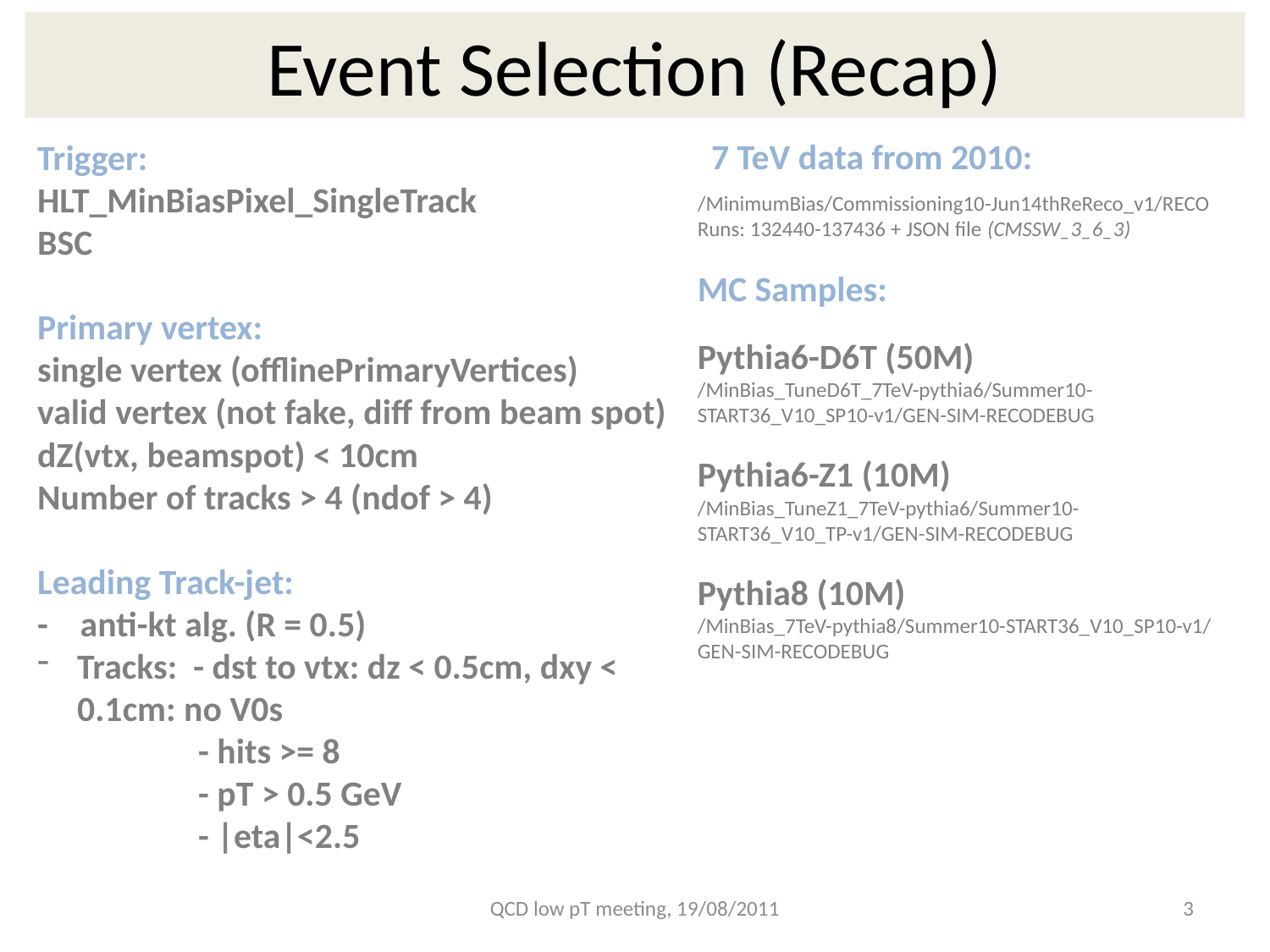

Event Selection (Recap)
7 TeV data from 2010:
Trigger:
HLT_MinBiasPixel_SingleTrack
BSC

Primary vertex:
single vertex (offlinePrimaryVertices)
valid vertex (not fake, diff from beam spot)
dZ(vtx, beamspot) < 10cm
Number of tracks > 4 (ndof > 4)

Leading Track-jet:
-    anti-kt alg. (R = 0.5)
Tracks:  - dst to vtx: dz < 0.5cm, dxy < 0.1cm: no V0s
                    - hits >= 8
                    - pT > 0.5 GeV
                    - |eta|<2.5
/MinimumBias/Commissioning10-Jun14thReReco_v1/RECO
Runs: 132440-137436 + JSON file (CMSSW_3_6_3)

MC Samples:

Pythia6-D6T (50M)
/MinBias_TuneD6T_7TeV-pythia6/Summer10-START36_V10_SP10-v1/GEN-SIM-RECODEBUG

Pythia6-Z1 (10M)
/MinBias_TuneZ1_7TeV-pythia6/Summer10-START36_V10_TP-v1/GEN-SIM-RECODEBUG

Pythia8 (10M)
/MinBias_7TeV-pythia8/Summer10-START36_V10_SP10-v1/GEN-SIM-RECODEBUG
QCD low pT meeting, 19/08/2011
3